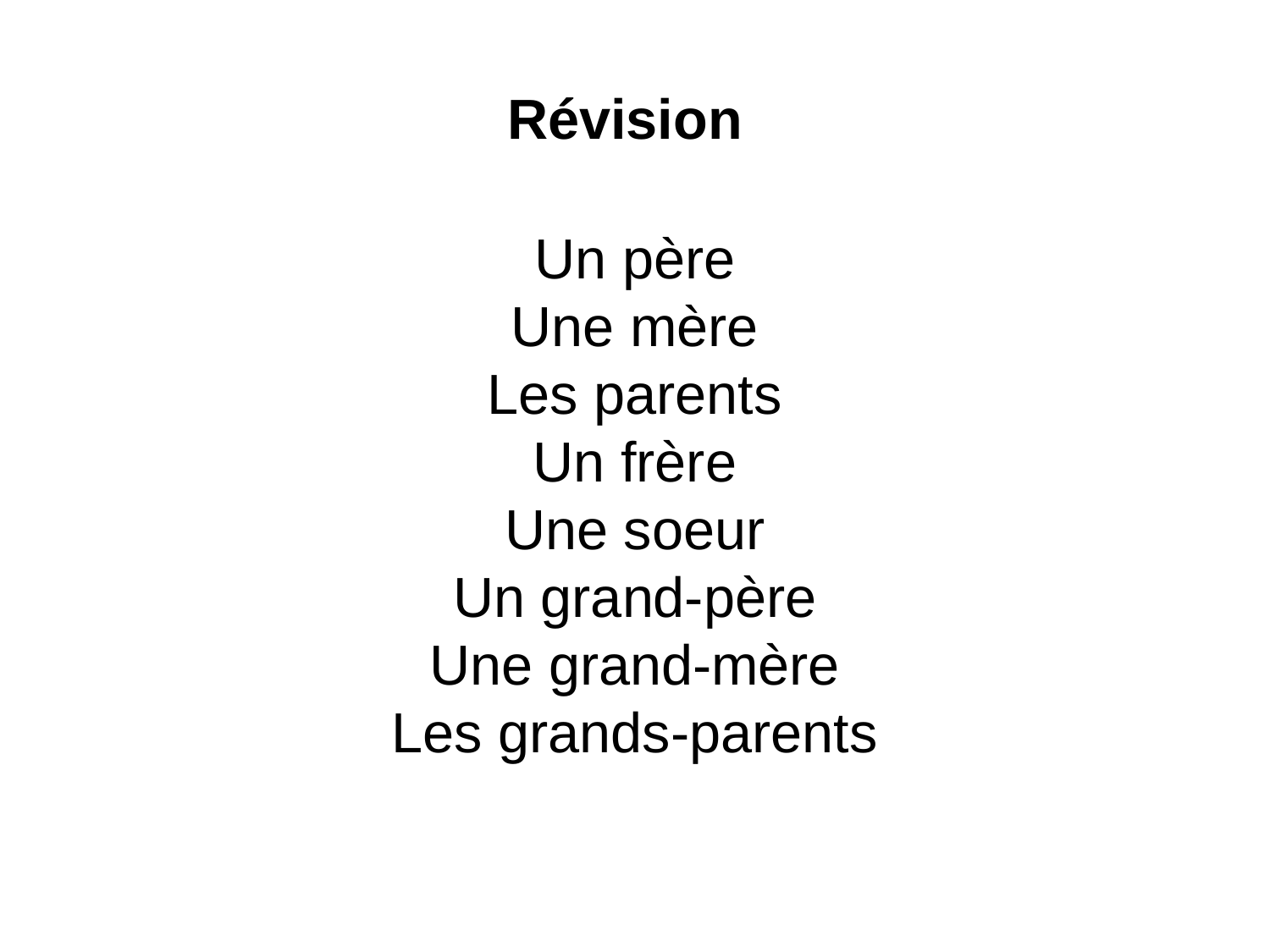

Révision
Un père
Une mère
Les parents
Un frère
Une soeur
Un grand-père
Une grand-mère
Les grands-parents